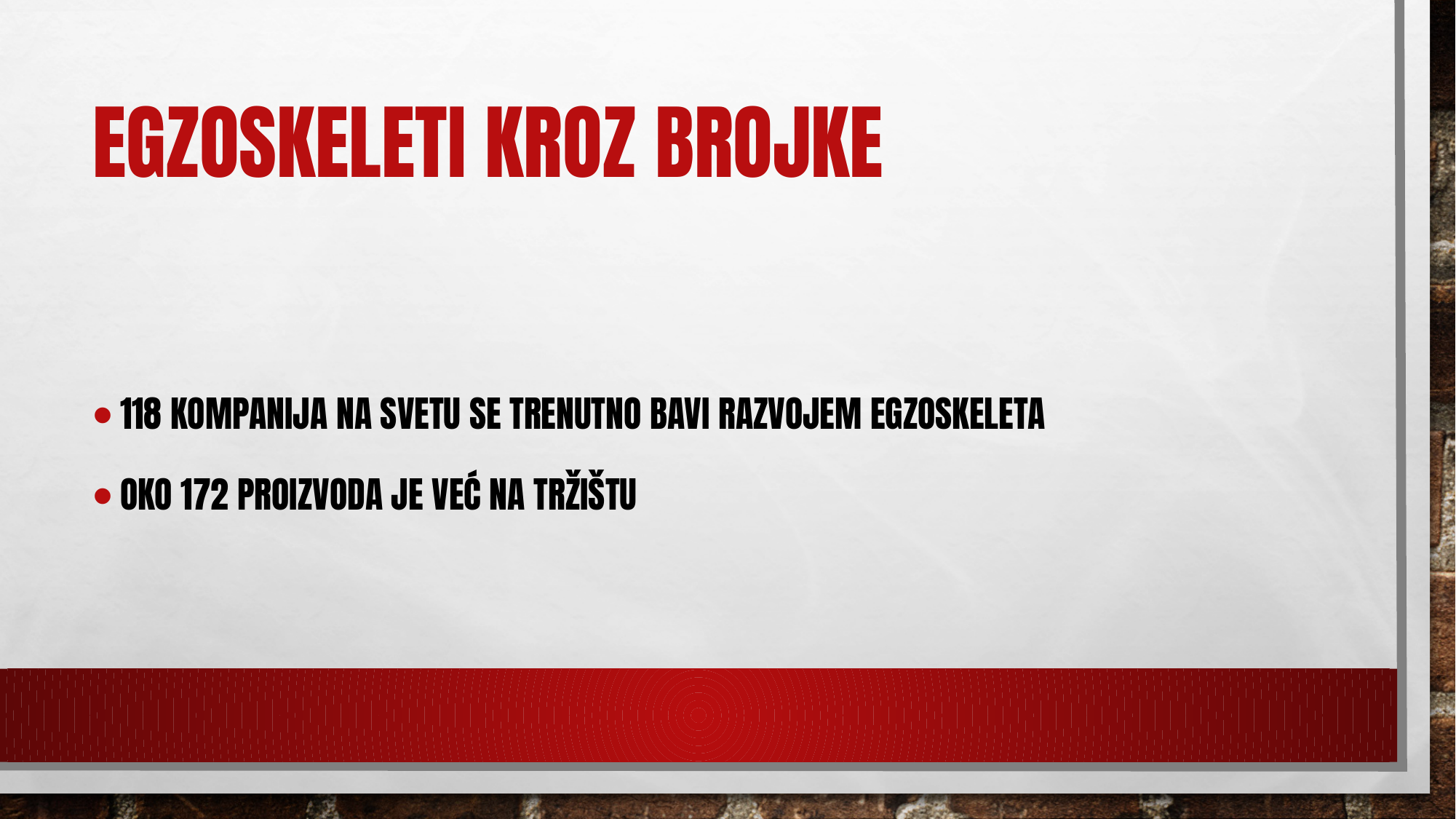

# Egzoskeleti kroz brojke
118 kompanija na svetu se trenutno bavi razvojem egzoskeleta
oko 172 proizvoda je već na tržištu